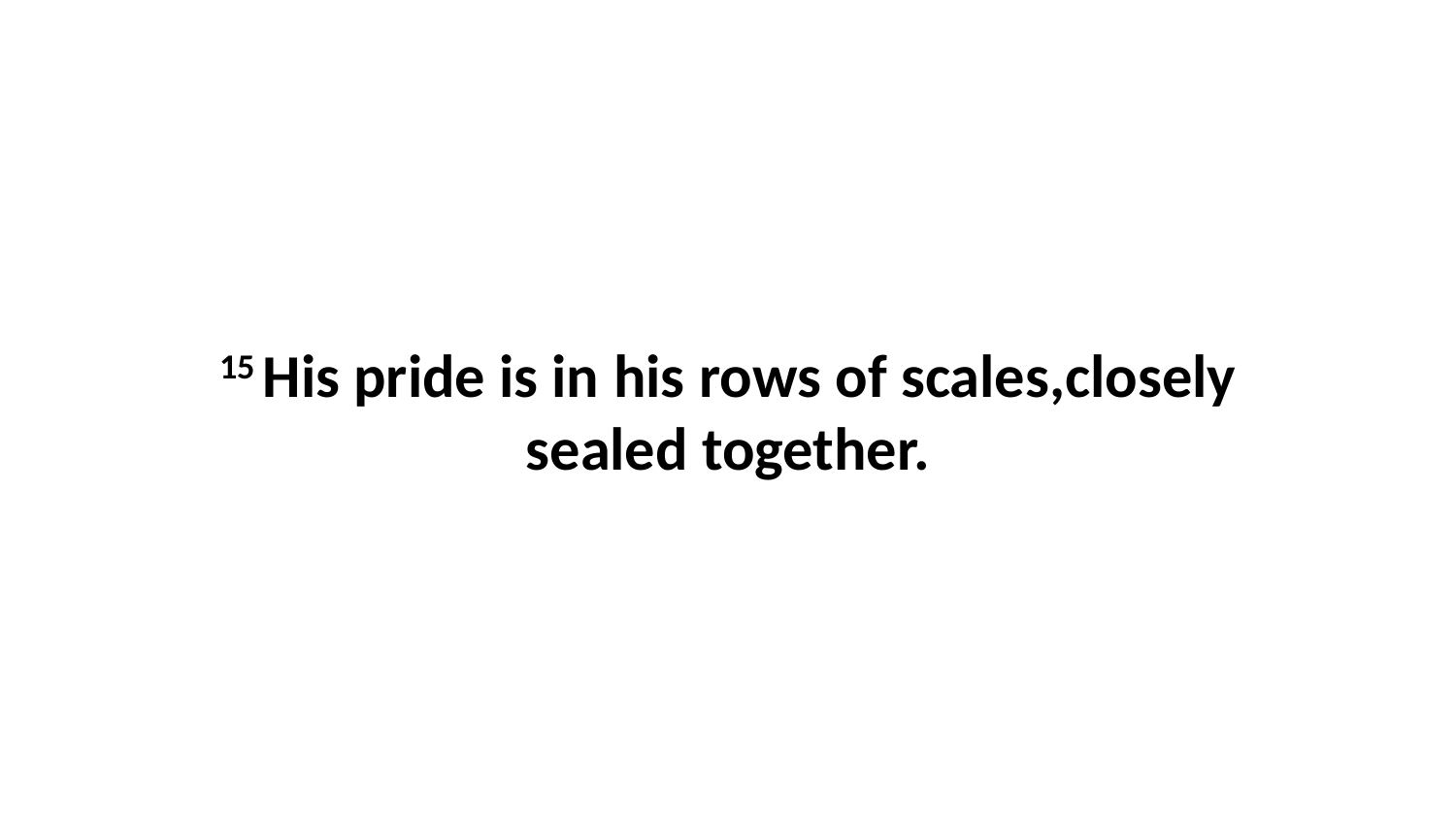

15 His pride is in his rows of scales,closely sealed together.